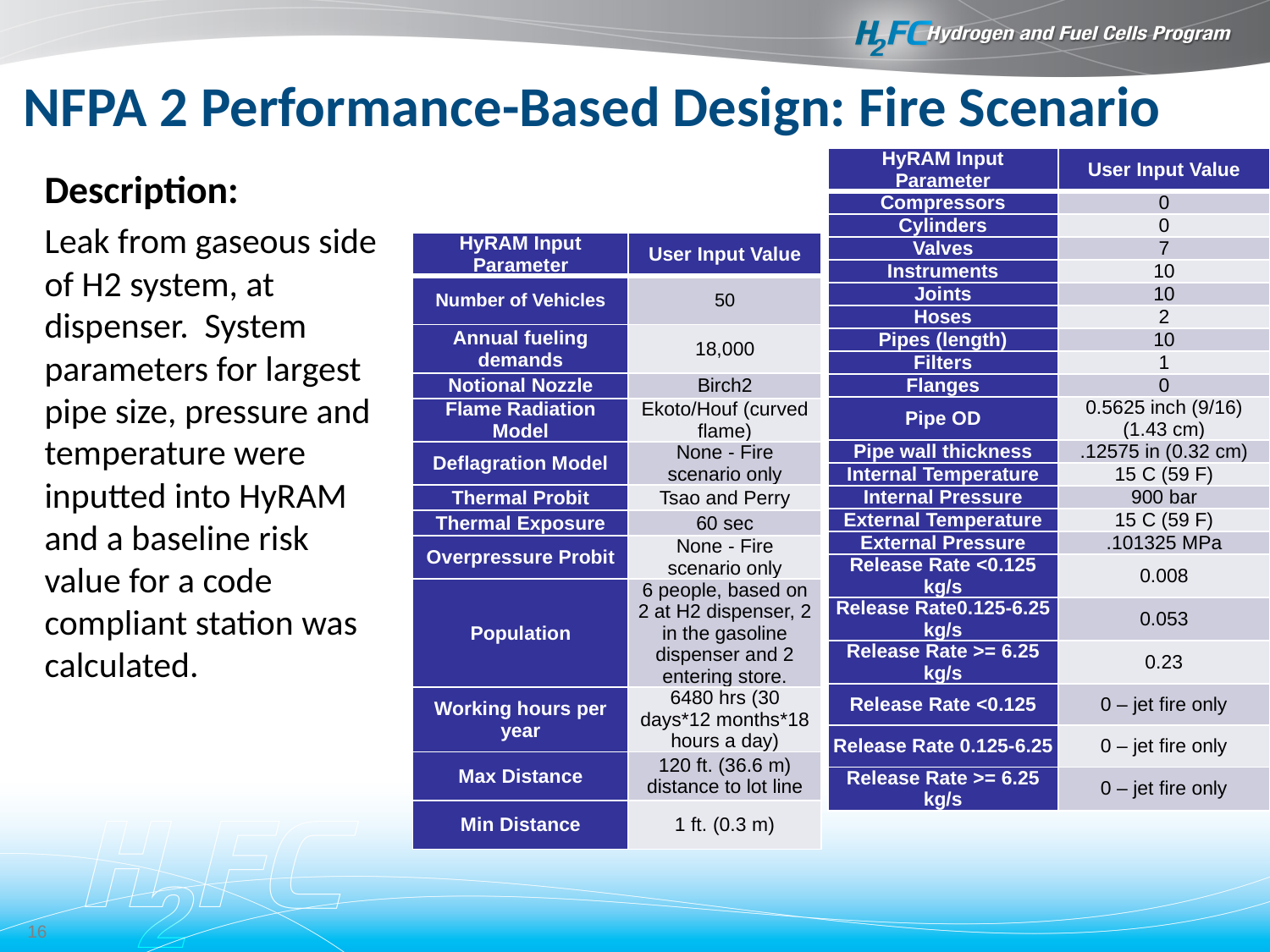

# NFPA 2 Performance-Based Design: Fire Scenario
| HyRAM Input Parameter | User Input Value |
| --- | --- |
| Compressors | 0 |
| Cylinders | 0 |
| Valves | 7 |
| Instruments | 10 |
| Joints | 10 |
| Hoses | 2 |
| Pipes (length) | 10 |
| Filters | 1 |
| Flanges | 0 |
| Pipe OD | 0.5625 inch (9/16) (1.43 cm) |
| Pipe wall thickness | .12575 in (0.32 cm) |
| Internal Temperature | 15 C (59 F) |
| Internal Pressure | 900 bar |
| External Temperature | 15 C (59 F) |
| External Pressure | .101325 MPa |
| Release Rate <0.125 kg/s | 0.008 |
| Release Rate0.125-6.25 kg/s | 0.053 |
| Release Rate >= 6.25 kg/s | 0.23 |
| Release Rate <0.125 | 0 – jet fire only |
| Release Rate 0.125-6.25 | 0 – jet fire only |
| Release Rate >= 6.25 kg/s | 0 – jet fire only |
Description:
Leak from gaseous side of H2 system, at dispenser.  System parameters for largest pipe size, pressure and temperature were inputted into HyRAM and a baseline risk value for a code compliant station was calculated.
| HyRAM Input Parameter | User Input Value |
| --- | --- |
| Number of Vehicles | 50 |
| Annual fueling demands | 18,000 |
| Notional Nozzle | Birch2 |
| Flame Radiation Model | Ekoto/Houf (curved flame) |
| Deflagration Model | None - Fire scenario only |
| Thermal Probit | Tsao and Perry |
| Thermal Exposure | 60 sec |
| Overpressure Probit | None - Fire scenario only |
| Population | 6 people, based on 2 at H2 dispenser, 2 in the gasoline dispenser and 2 entering store. |
| Working hours per year | 6480 hrs (30 days\*12 months\*18 hours a day) |
| Max Distance | 120 ft. (36.6 m) distance to lot line |
| Min Distance | 1 ft. (0.3 m) |
16